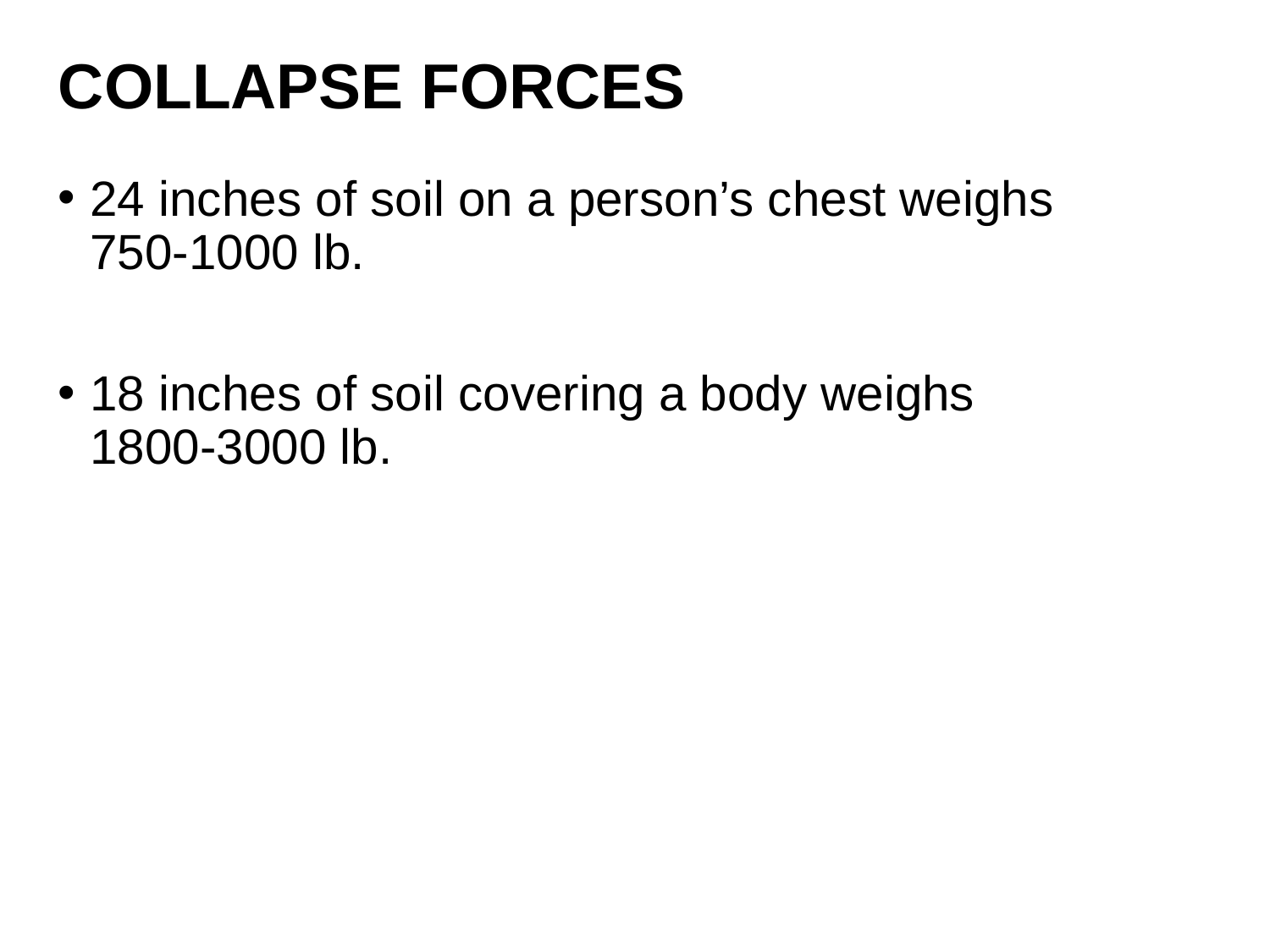

Collapse Forces
24 inches of soil on a person’s chest weighs 750-1000 lb.

18 inches of soil covering a body weighs  1800-3000 lb.
25